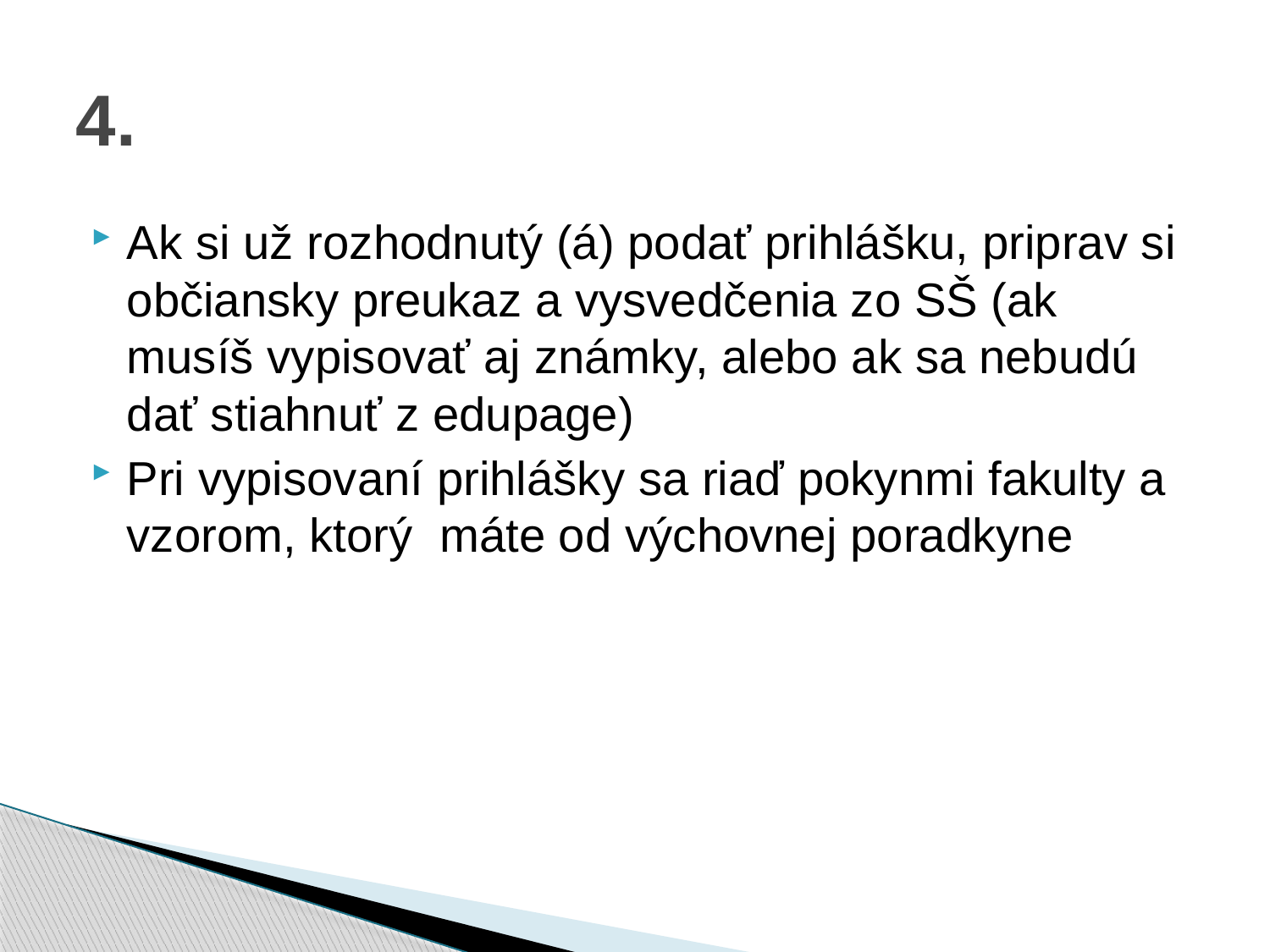

# 4.
Ak si už rozhodnutý (á) podať prihlášku, priprav si občiansky preukaz a vysvedčenia zo SŠ (ak musíš vypisovať aj známky, alebo ak sa nebudú dať stiahnuť z edupage)
Pri vypisovaní prihlášky sa riaď pokynmi fakulty a vzorom, ktorý  máte od výchovnej poradkyne